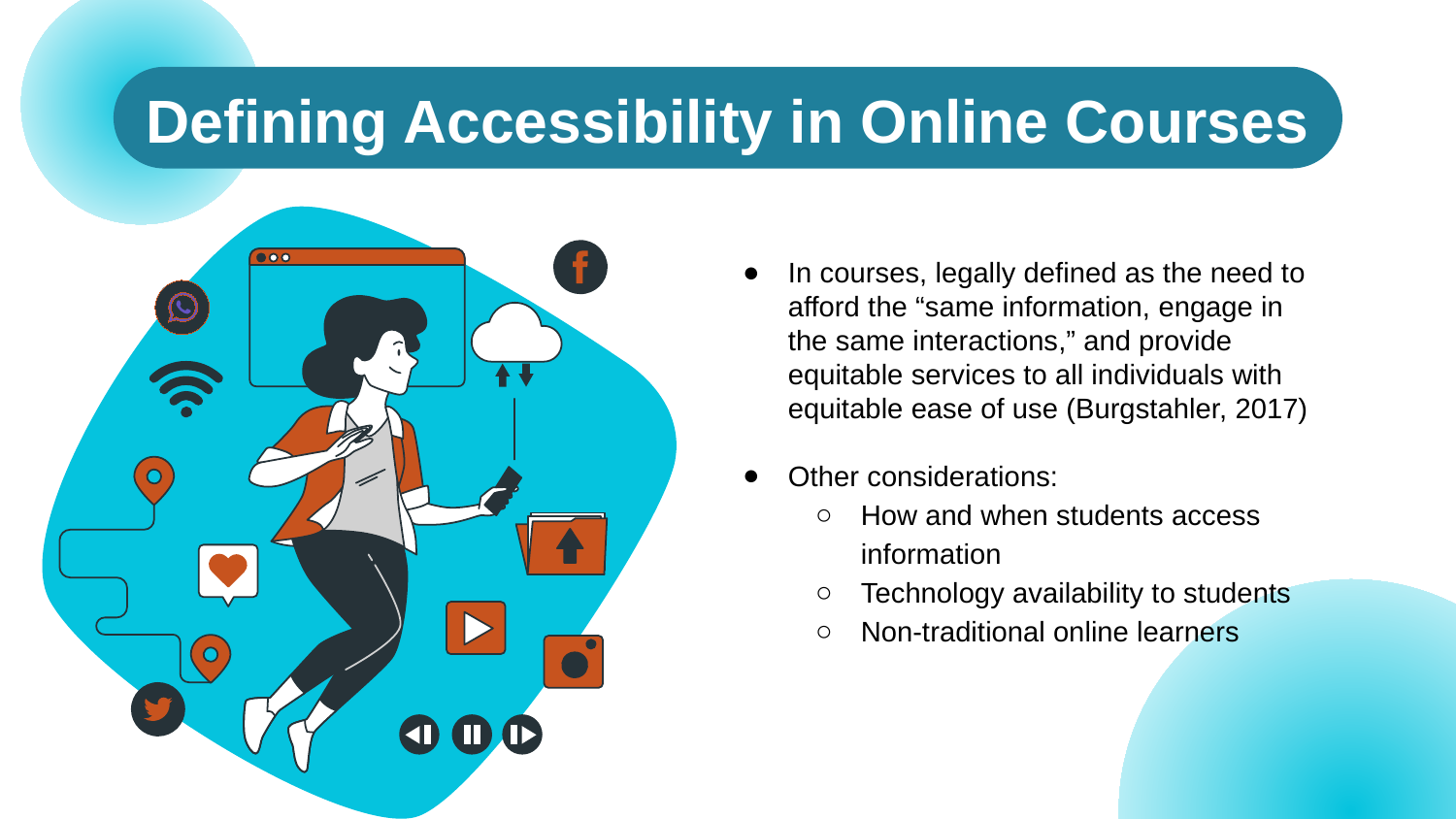

# Defining Accessibility in Online Courses

In courses, legally defined as the need to afford the “same information, engage in the same interactions,” and provide equitable services to all individuals with equitable ease of use (Burgstahler, 2017)

Other considerations:
How and when students access information
Technology availability to students
Non-traditional online learners